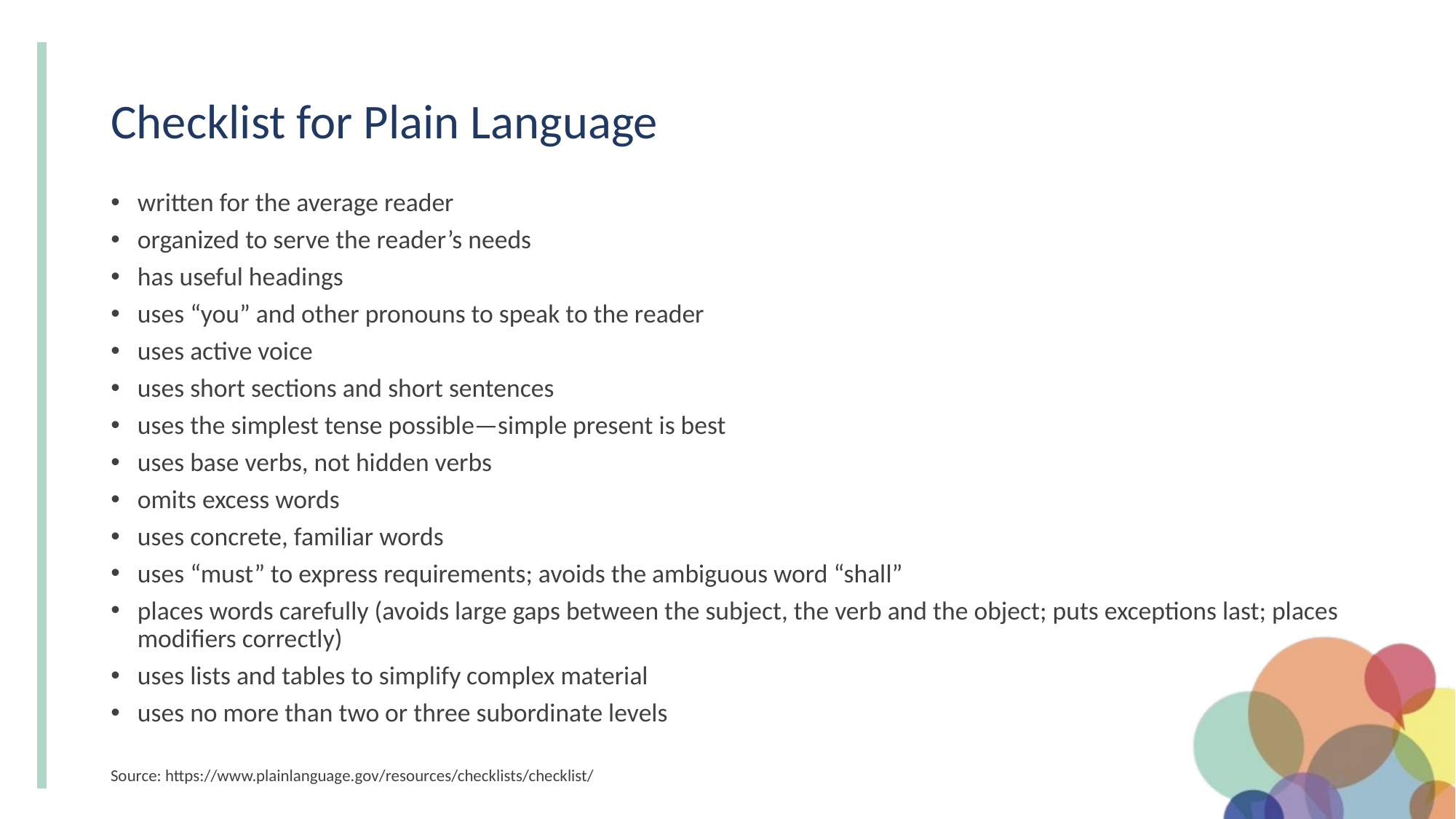

# Checklist for Plain Language
written for the average reader
organized to serve the reader’s needs
has useful headings
uses “you” and other pronouns to speak to the reader
uses active voice
uses short sections and short sentences
uses the simplest tense possible—simple present is best
uses base verbs, not hidden verbs
omits excess words
uses concrete, familiar words
uses “must” to express requirements; avoids the ambiguous word “shall”
places words carefully (avoids large gaps between the subject, the verb and the object; puts exceptions last; places modifiers correctly)
uses lists and tables to simplify complex material
uses no more than two or three subordinate levels

19
Source: https://www.plainlanguage.gov/resources/checklists/checklist/